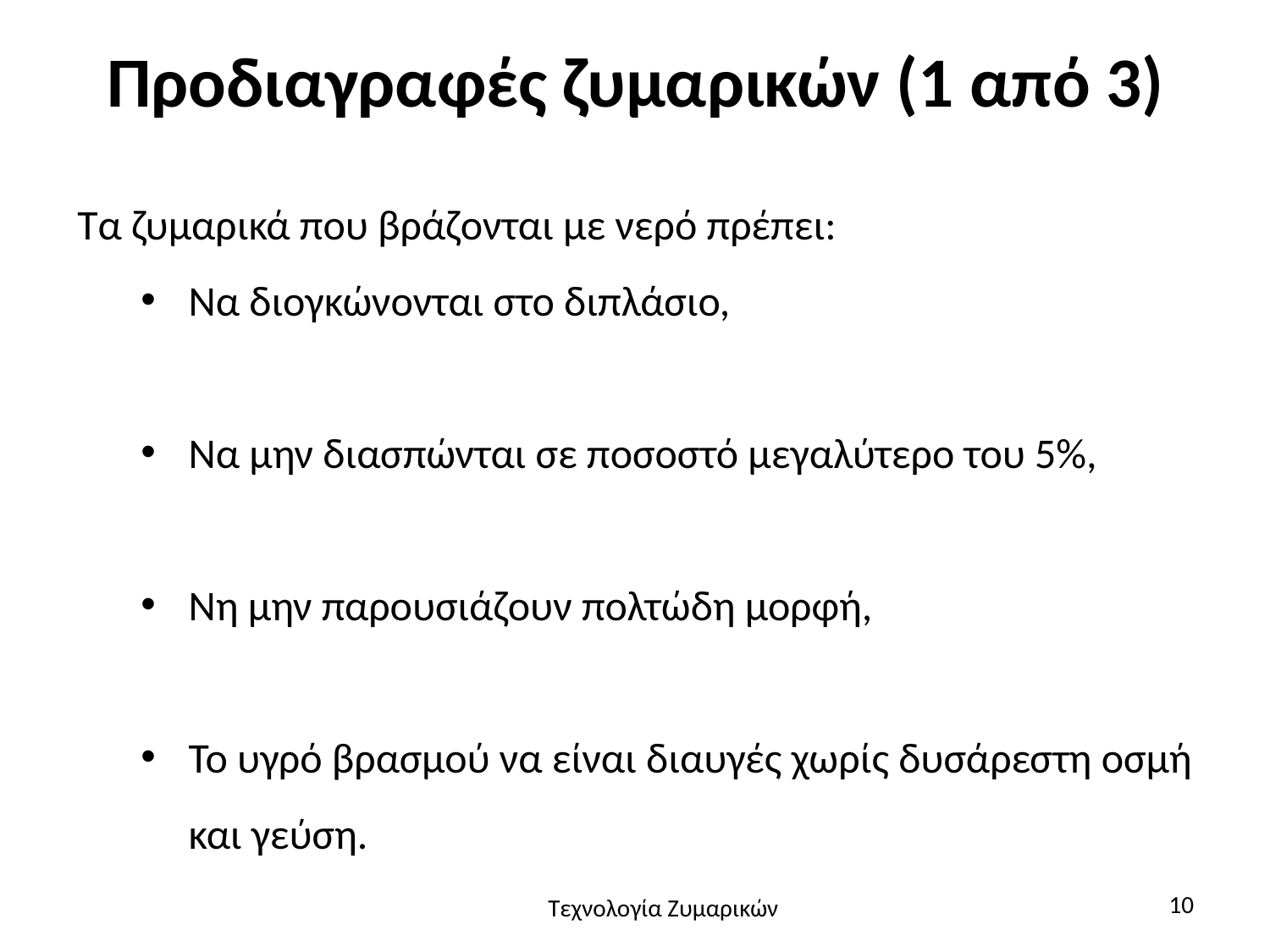

# Προδιαγραφές ζυμαρικών (1 από 3)
Τα ζυμαρικά που βράζονται με νερό πρέπει:
Να διογκώνονται στο διπλάσιο,

Να μην διασπώνται σε ποσοστό μεγαλύτερο του 5%,

Νη μην παρουσιάζουν πολτώδη μορφή,

Το υγρό βρασμού να είναι διαυγές χωρίς δυσάρεστη οσμή και γεύση.
10
Τεχνολογία Ζυμαρικών